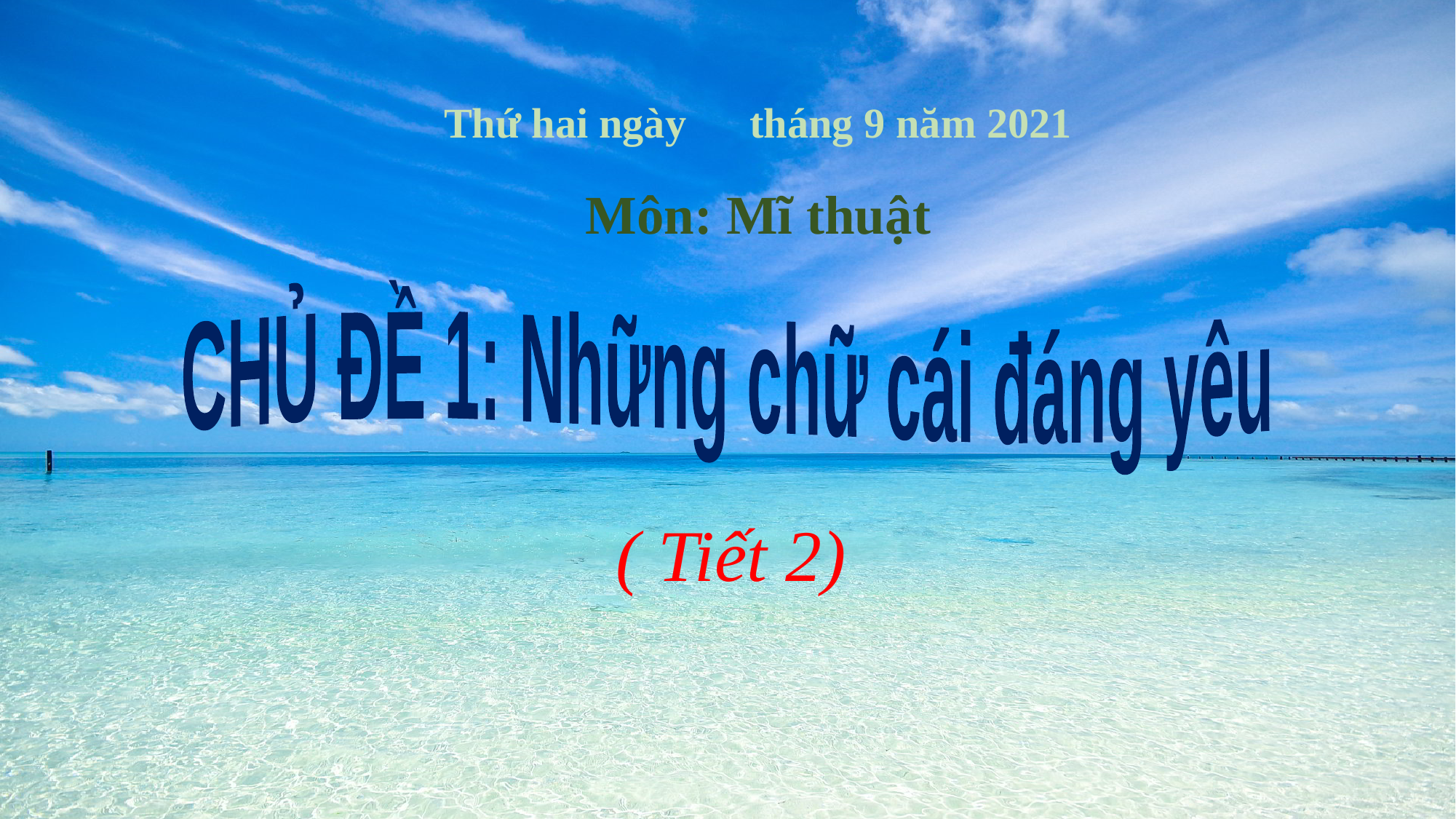

Thứ hai ngày      tháng 9 năm 2021
Môn: Mĩ thuật
CHỦ ĐỀ 1: Những chữ cái đáng yêu
                   ( Tiết 2)